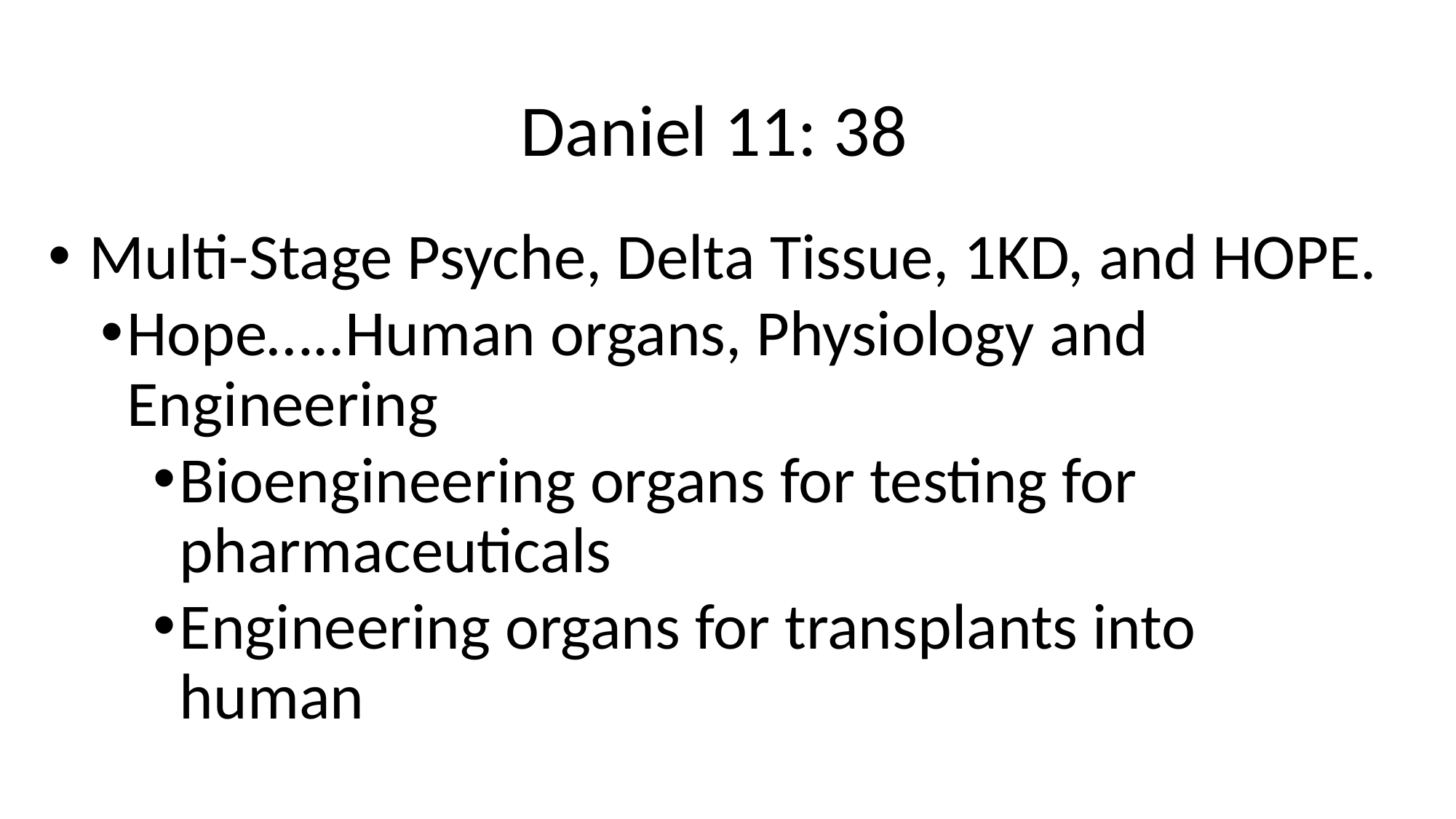

# Daniel 11: 38
 Multi-Stage Psyche, Delta Tissue, 1KD, and HOPE.
Hope…..Human organs, Physiology and Engineering
Bioengineering organs for testing for pharmaceuticals
Engineering organs for transplants into human